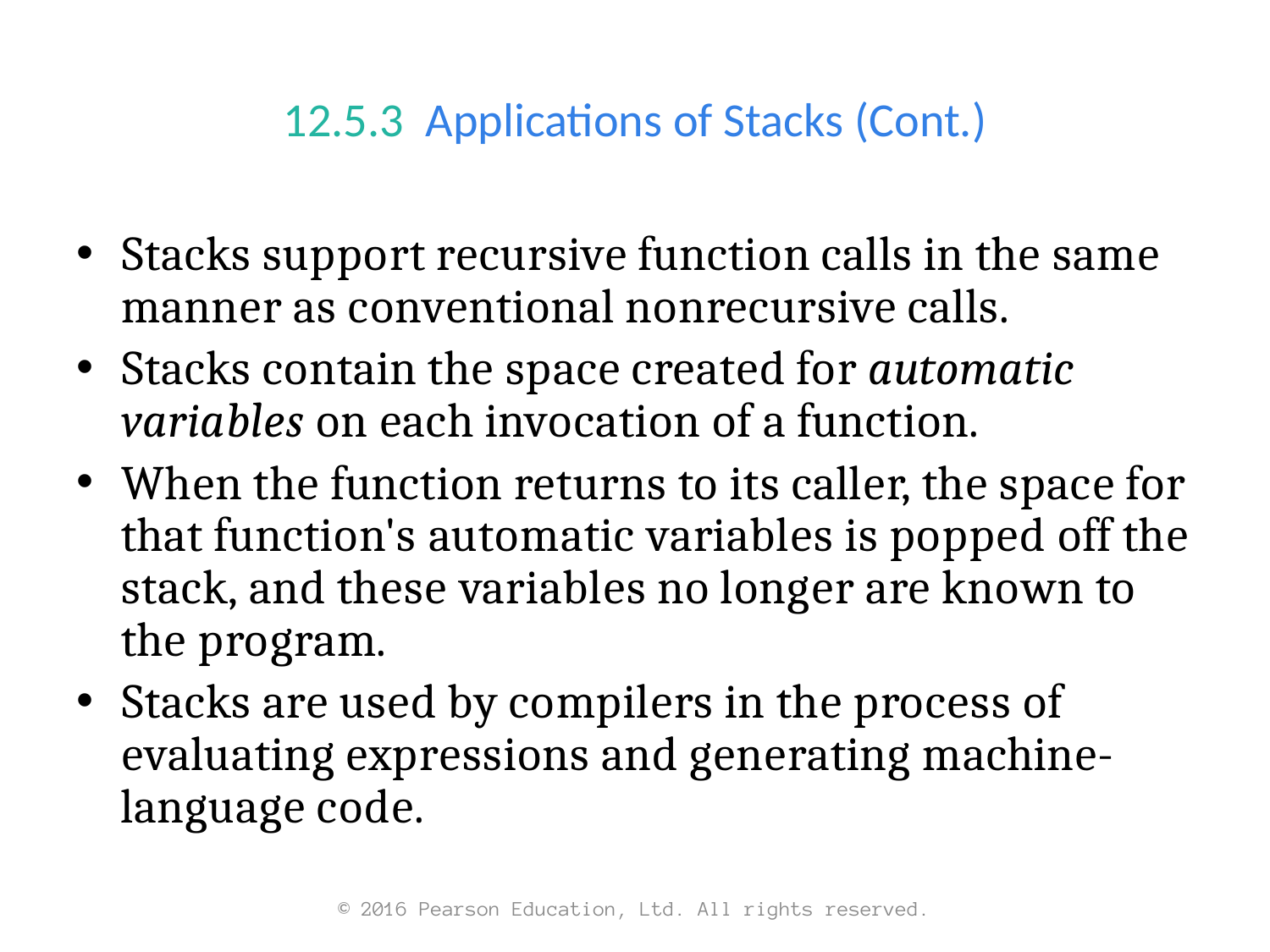

# 12.5.3  Applications of Stacks (Cont.)
Stacks support recursive function calls in the same manner as conventional nonrecursive calls.
Stacks contain the space created for automatic variables on each invocation of a function.
When the function returns to its caller, the space for that function's automatic variables is popped off the stack, and these variables no longer are known to the program.
Stacks are used by compilers in the process of evaluating expressions and generating machine-language code.
© 2016 Pearson Education, Ltd. All rights reserved.